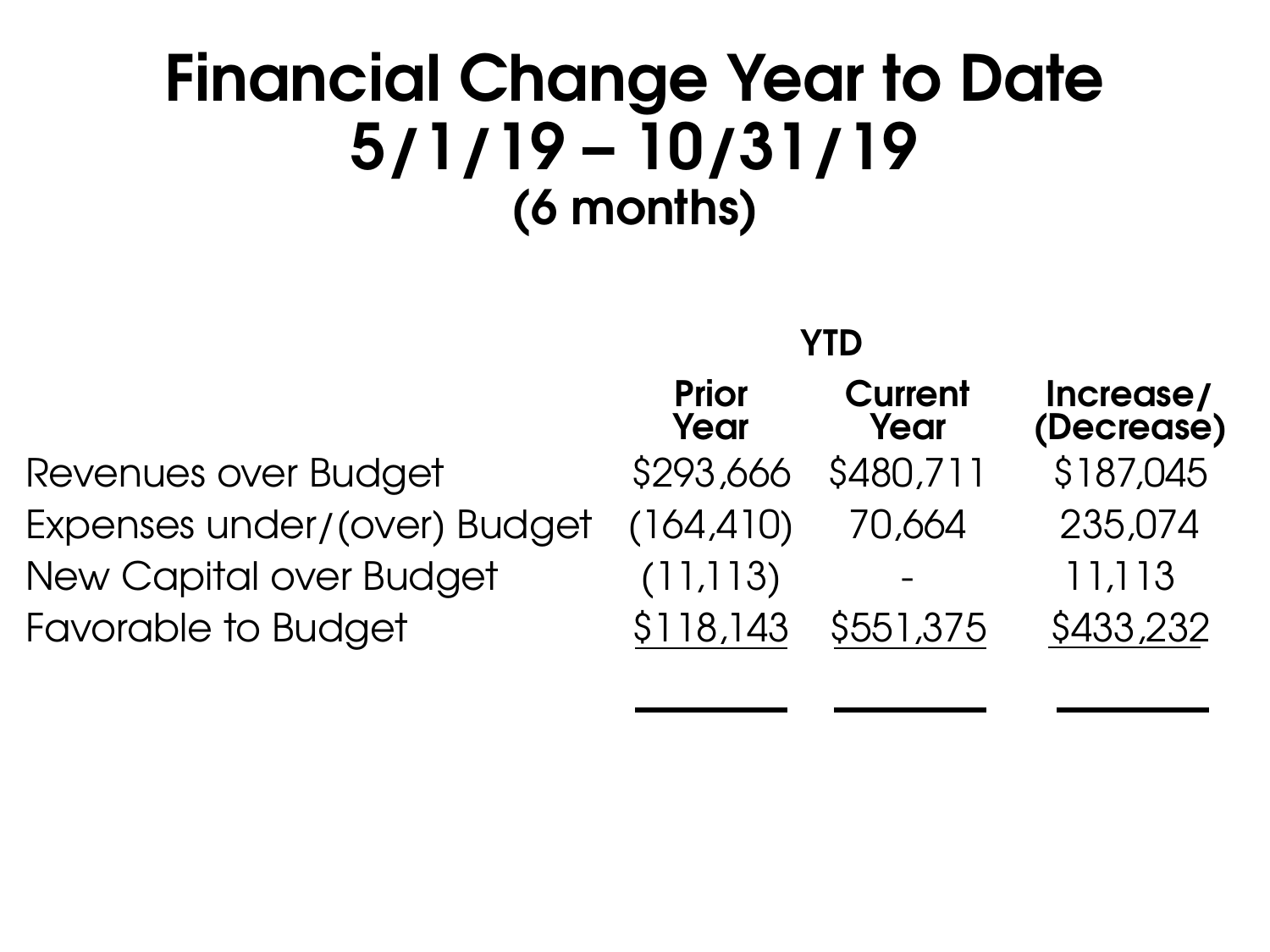

# Financial Change Year to Date 5/1/19 – 10/31/19 (6 months)
|  | YTD |  |  |  |
| --- | --- | --- | --- | --- |
|  | Prior Year | Current Year | Increase/ (Decrease) |  |
| Revenues over Budget | $293,666 | $480,711 | $187,045 |  |
| Expenses under/(over) Budget | (164,410) | 70,664 | 235,074 |  |
| New Capital over Budget | (11,113) | - | 11,113 |  |
| Favorable to Budget | $118,143 | $551,375 | $433,232 |  |
|  |  |  |  |  |